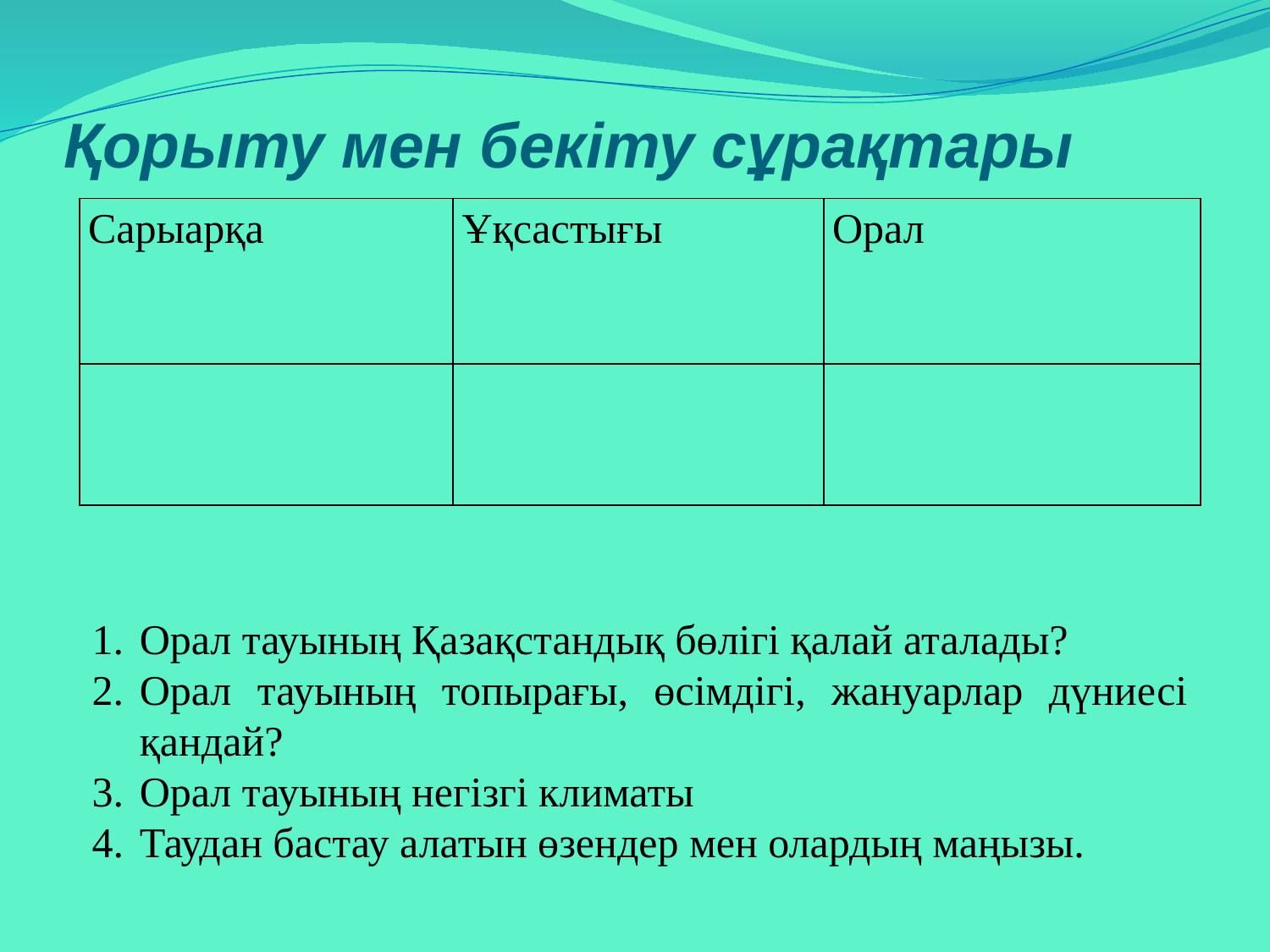

# Қорыту мен бекіту сұрақтары
| Сарыарқа | Ұқсастығы | Орал |
| --- | --- | --- |
|  |  |  |
Орал тауының Қазақстандық бөлігі қалай аталады?
Орал тауының топырағы, өсімдігі, жануарлар дүниесі қандай?
Орал тауының негізгі климаты
Таудан бастау алатын өзендер мен олардың маңызы.